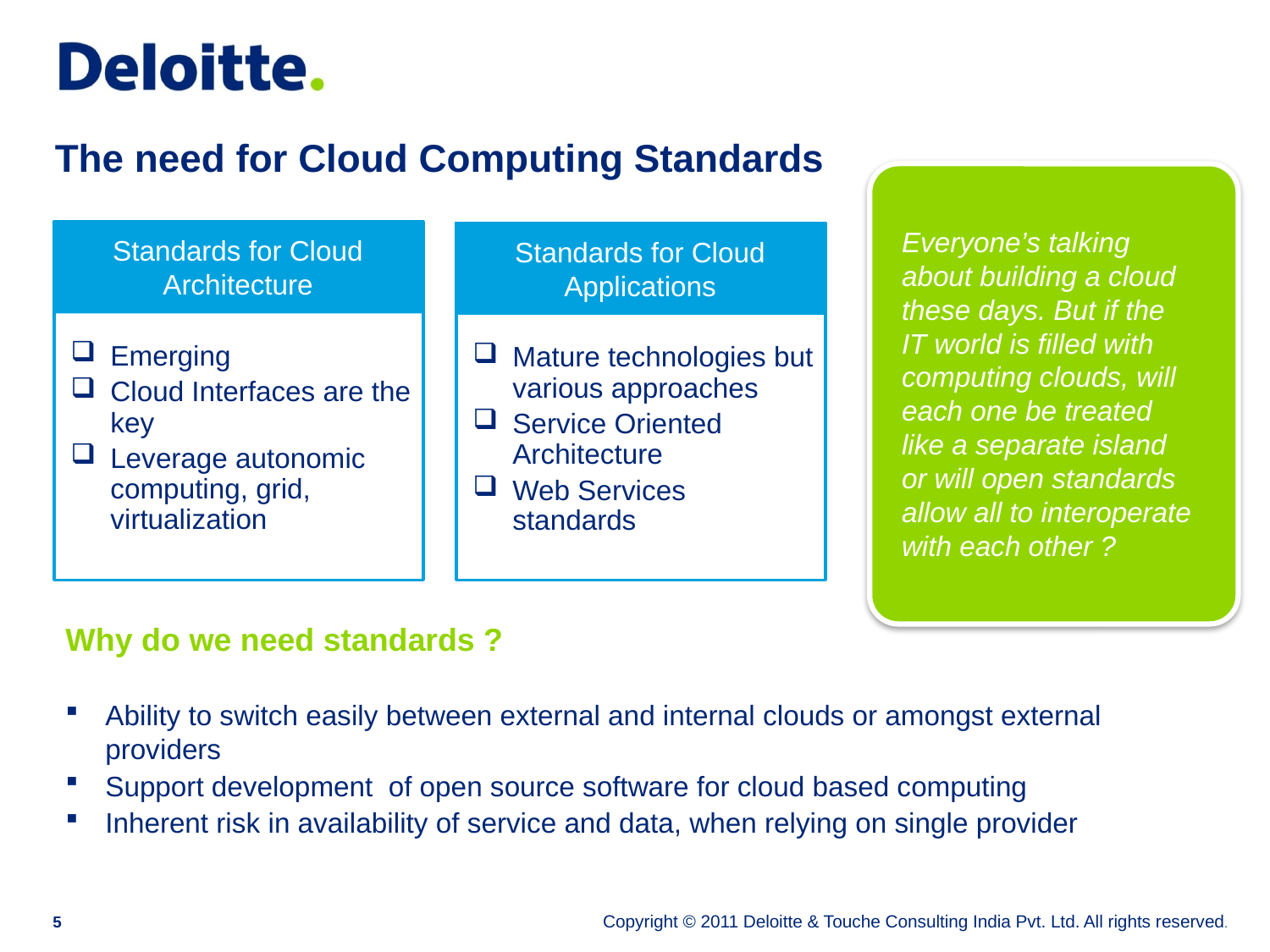

The need for Cloud Computing Standards

Everyone’s talking about building a cloud these days. But if the IT world is filled with computing clouds, will each one be treated like a separate island or will open standards allow all to interoperate with each other ?
Standards for Cloud Architecture
Standards for Cloud Applications

Emerging
Cloud Interfaces are the key
Leverage autonomic computing, grid, virtualization
Mature technologies but various approaches
Service Oriented Architecture
Web Services standards
Why do we need standards ?

Ability to switch easily between external and internal clouds or amongst external providers
Support development  of open source software for cloud based computing
Inherent risk in availability of service and data, when relying on single provider
5